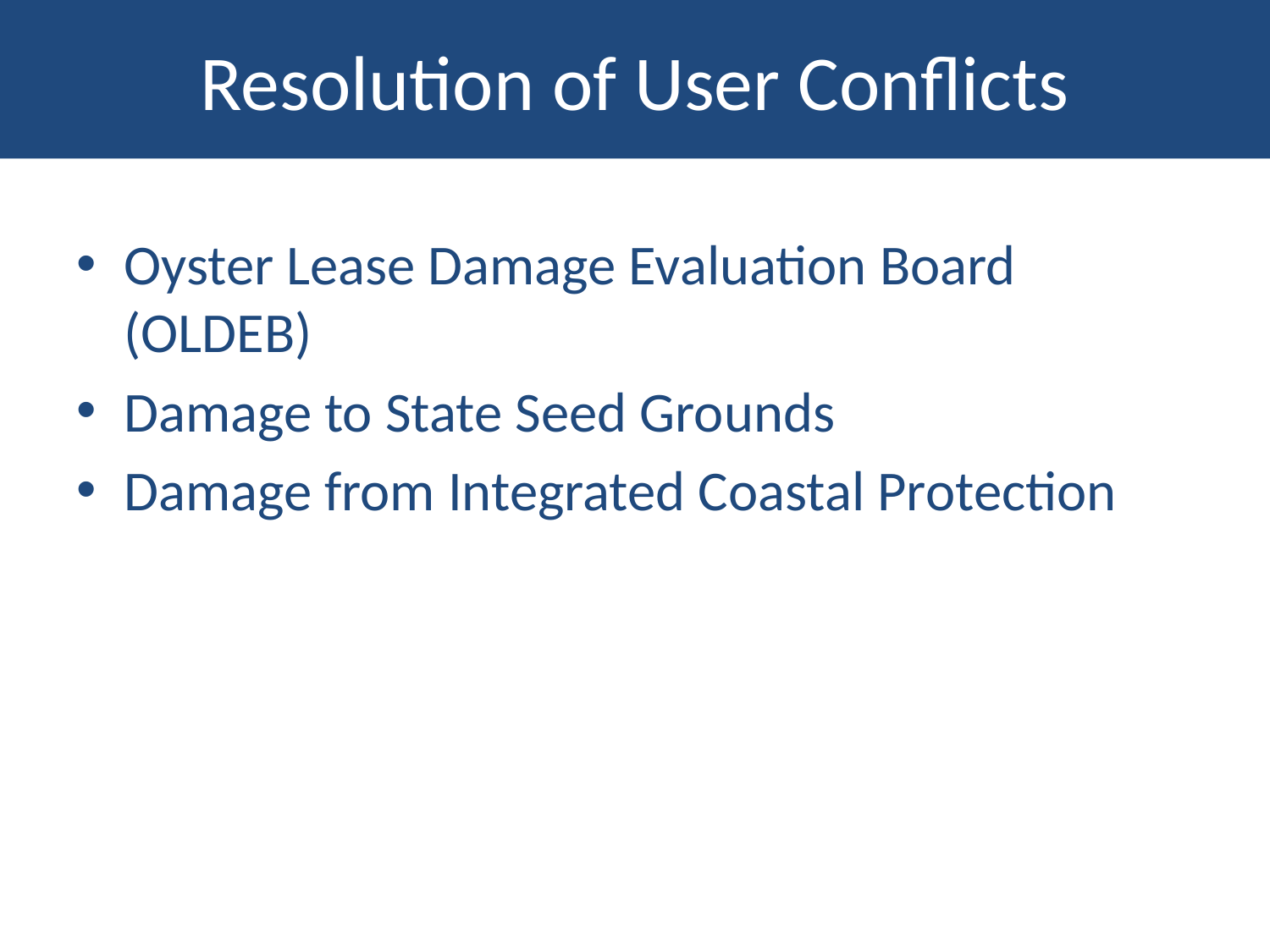

# Resolution of User Conflicts
Oyster Lease Damage Evaluation Board (OLDEB)
Damage to State Seed Grounds
Damage from Integrated Coastal Protection